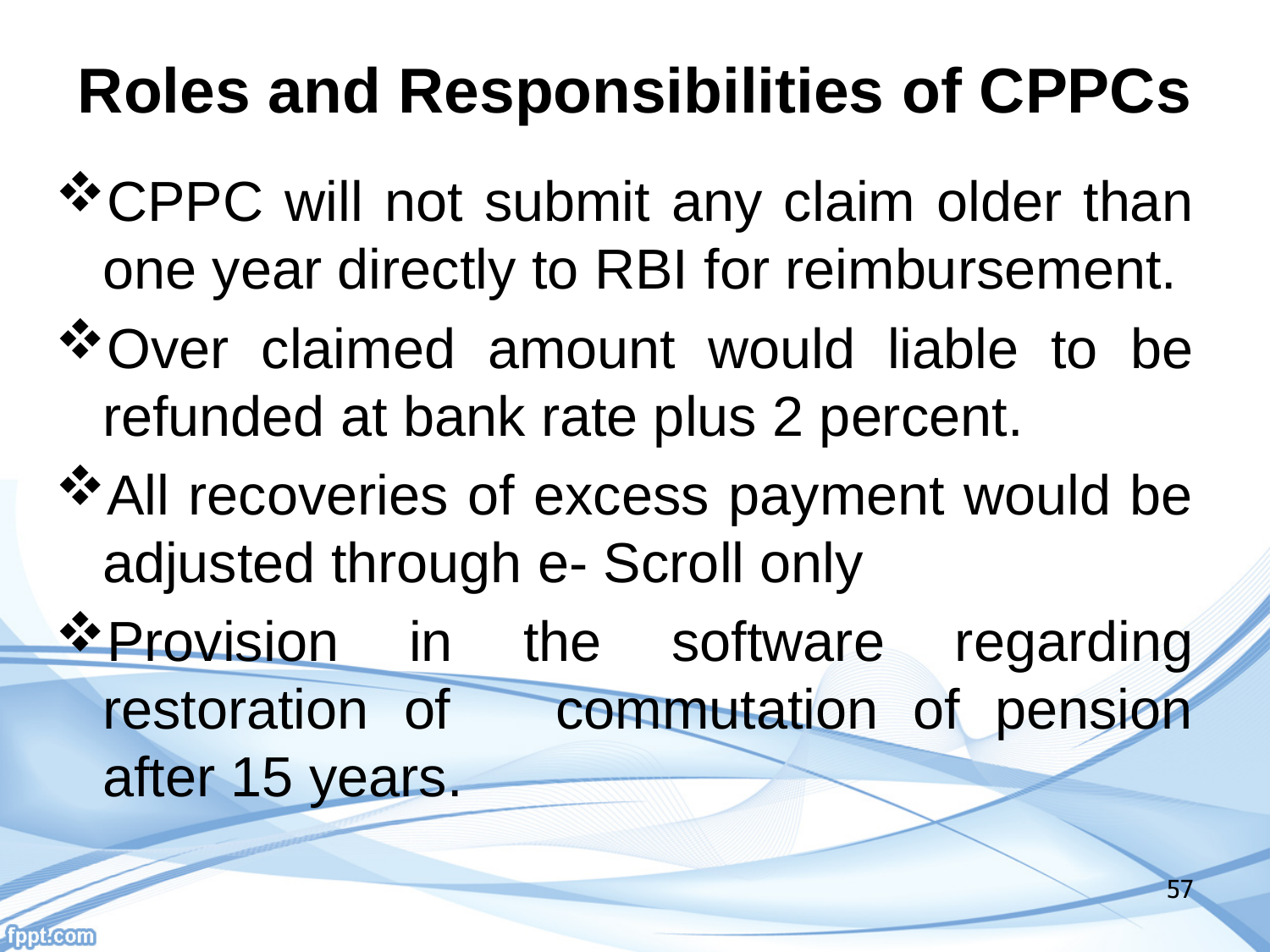

# Roles and Responsibilities of CPPCs
CPPC will not submit any claim older than one year directly to RBI for reimbursement.
Over claimed amount would liable to be refunded at bank rate plus 2 percent.
All recoveries of excess payment would be adjusted through e- Scroll only
Provision in the software regarding restoration of   commutation of pension after 15 years.
57